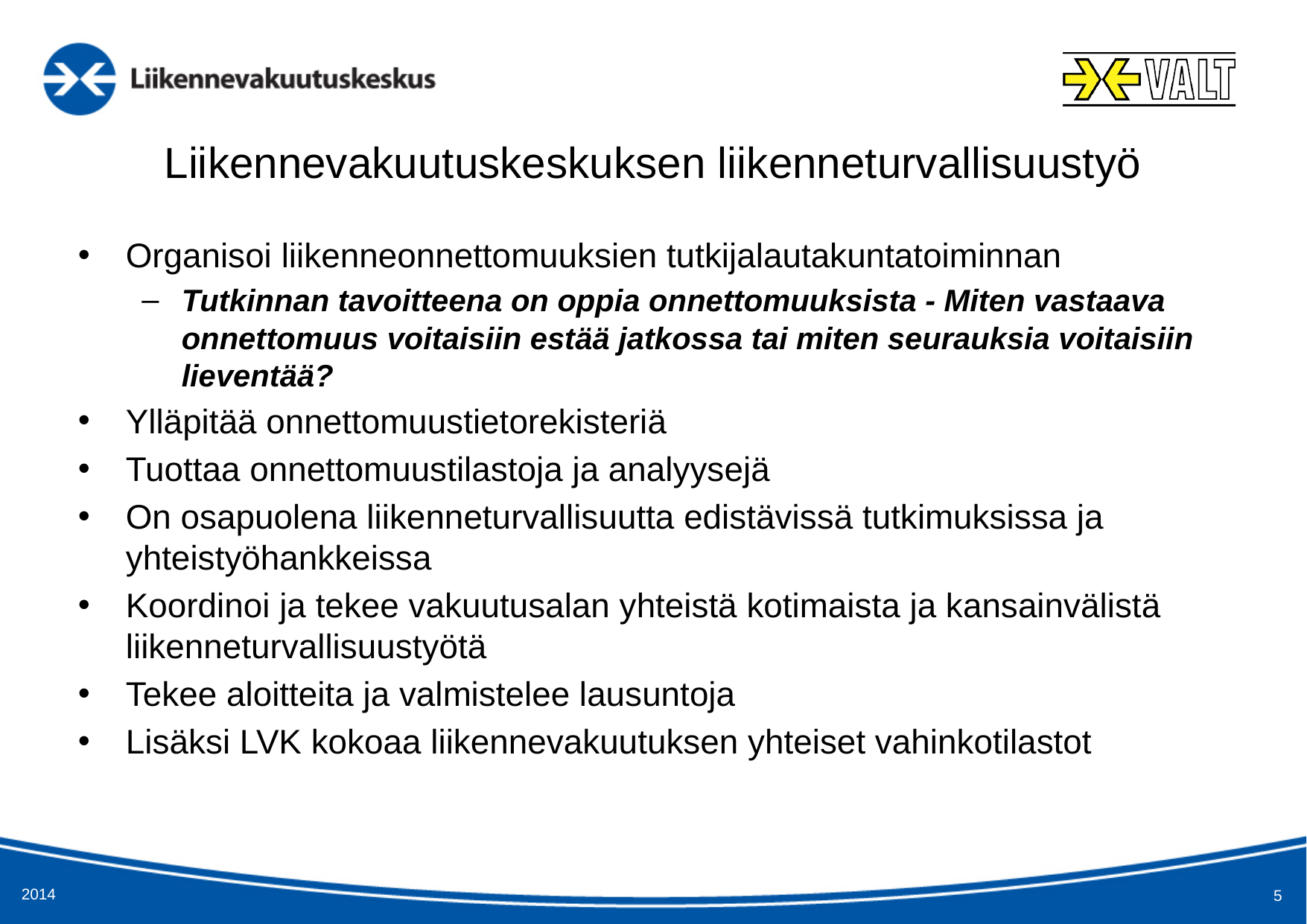

# Liikennevakuutuskeskuksen liikenneturvallisuustyö
Organisoi liikenneonnettomuuksien tutkijalautakuntatoiminnan
Tutkinnan tavoitteena on oppia onnettomuuksista - Miten vastaava onnettomuus voitaisiin estää jatkossa tai miten seurauksia voitaisiin lieventää?
Ylläpitää onnettomuustietorekisteriä
Tuottaa onnettomuustilastoja ja analyysejä
On osapuolena liikenneturvallisuutta edistävissä tutkimuksissa ja yhteistyöhankkeissa
Koordinoi ja tekee vakuutusalan yhteistä kotimaista ja kansainvälistä liikenneturvallisuustyötä
Tekee aloitteita ja valmistelee lausuntoja
Lisäksi LVK kokoaa liikennevakuutuksen yhteiset vahinkotilastot
2014
5